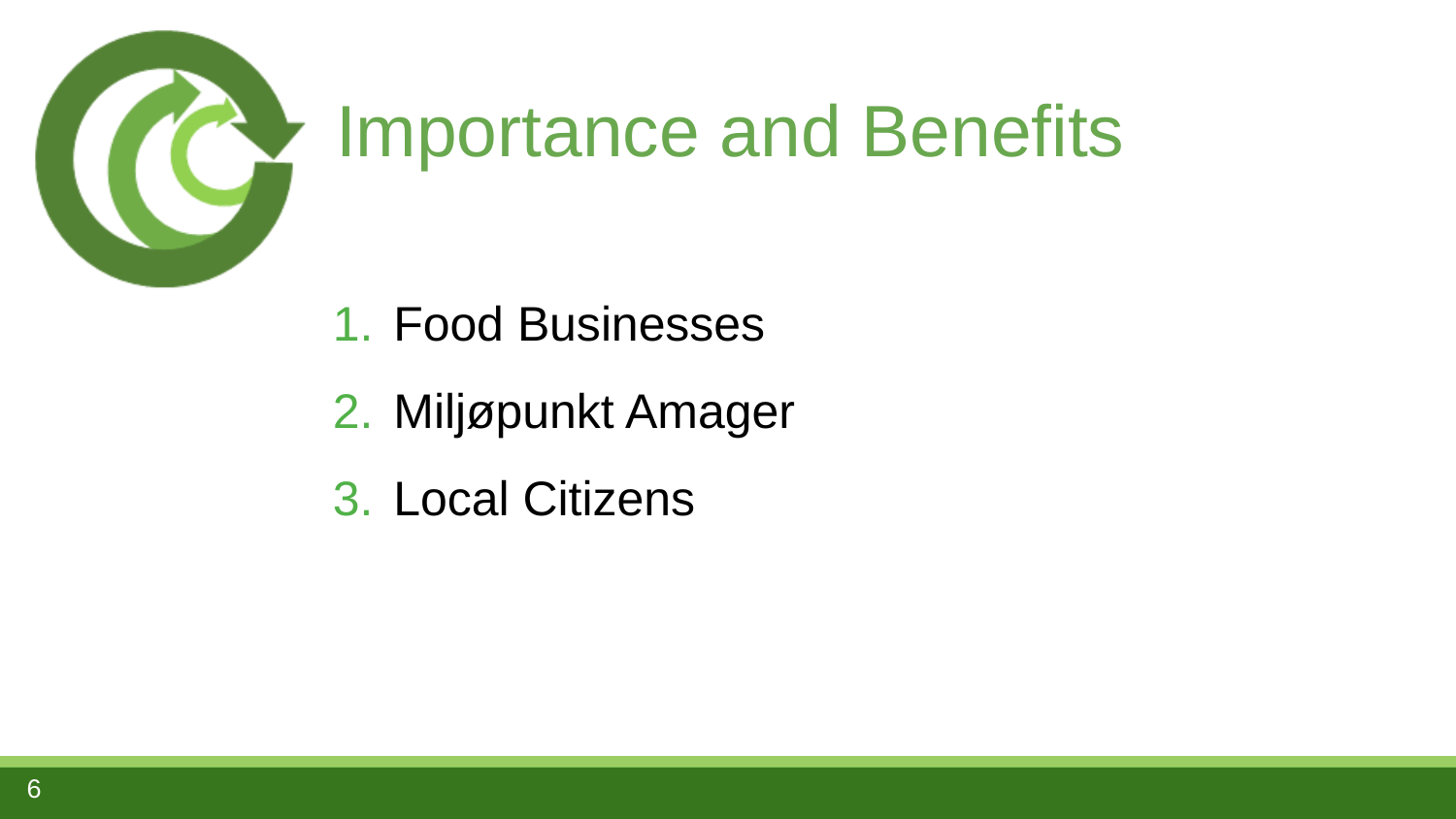

# Importance and Benefits
Food Businesses
Miljøpunkt Amager
Local Citizens
6